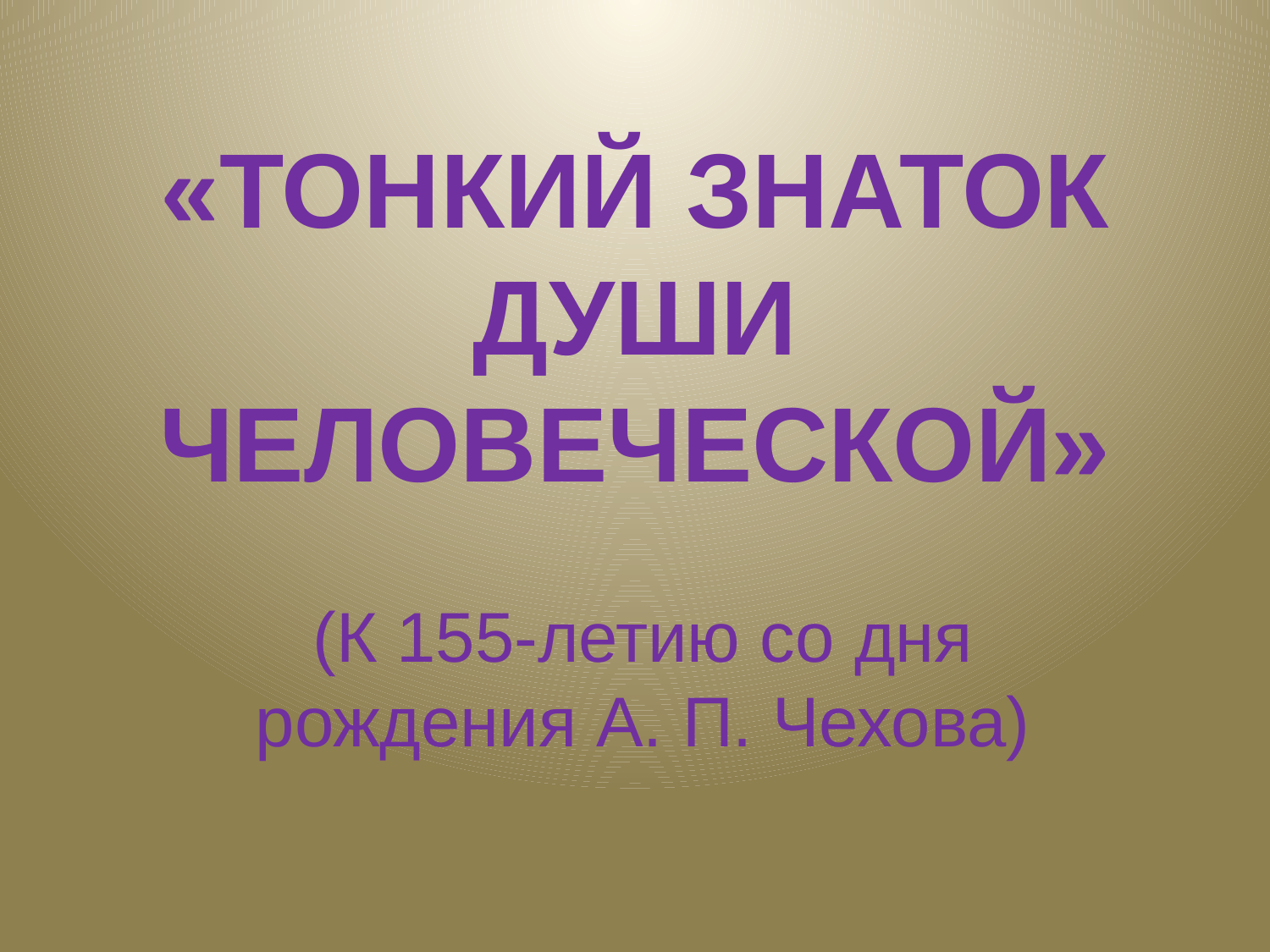

# «ТОНКИЙ ЗНАТОК ДУШИ ЧЕЛОВЕЧЕСКОЙ»
(К 155-летию со дня рождения А. П. Чехова)